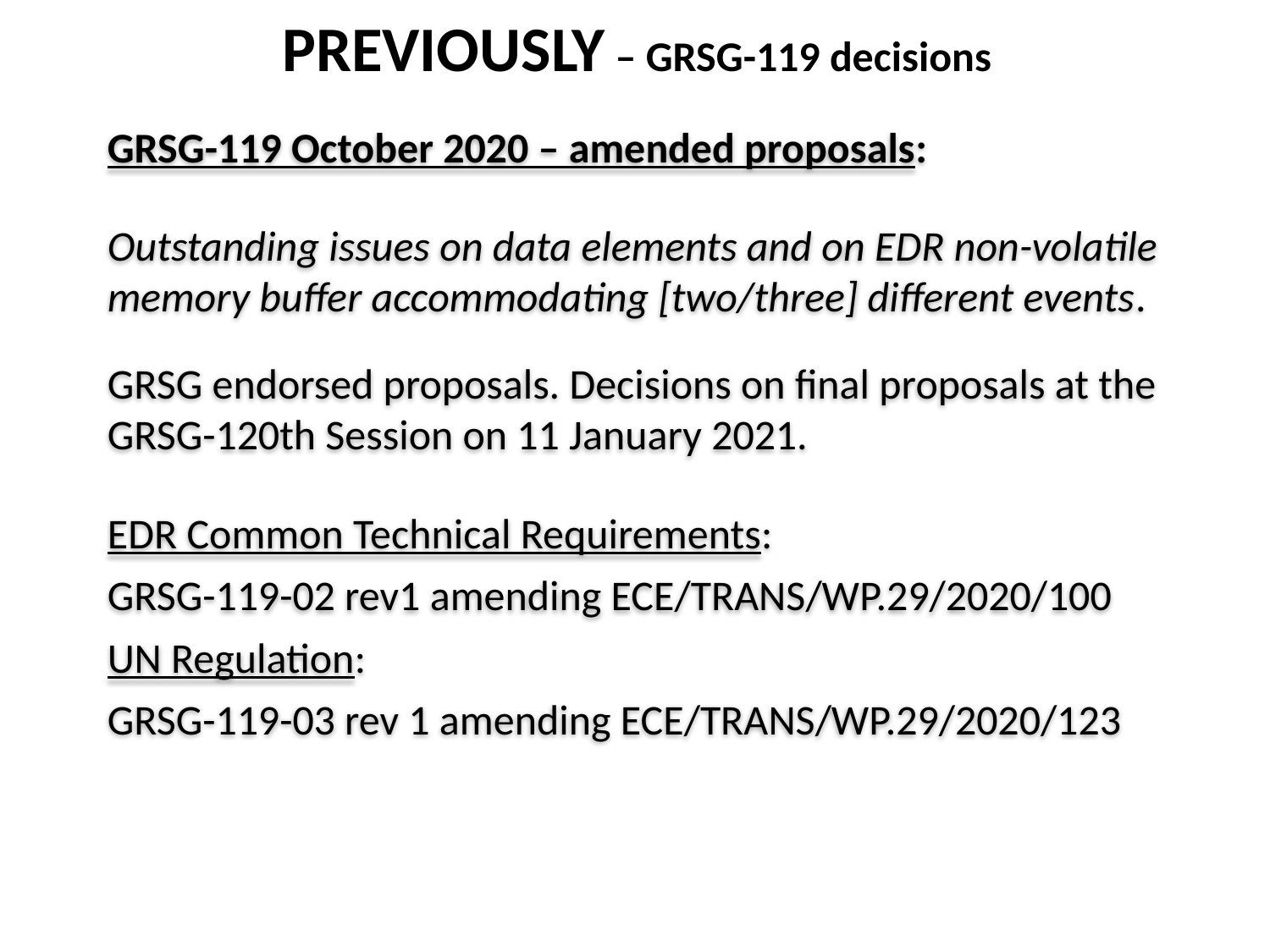

PREVIOUSLY – GRSG-119 decisions
GRSG-119 October 2020 – amended proposals:

Outstanding issues on data elements and on EDR non-volatile memory buffer accommodating [two/three] different events.
GRSG endorsed proposals. Decisions on final proposals at the GRSG-120th Session on 11 January 2021.

EDR Common Technical Requirements:
GRSG-119-02 rev1 amending ECE/TRANS/WP.29/2020/100
UN Regulation:
GRSG-119-03 rev 1 amending ECE/TRANS/WP.29/2020/123